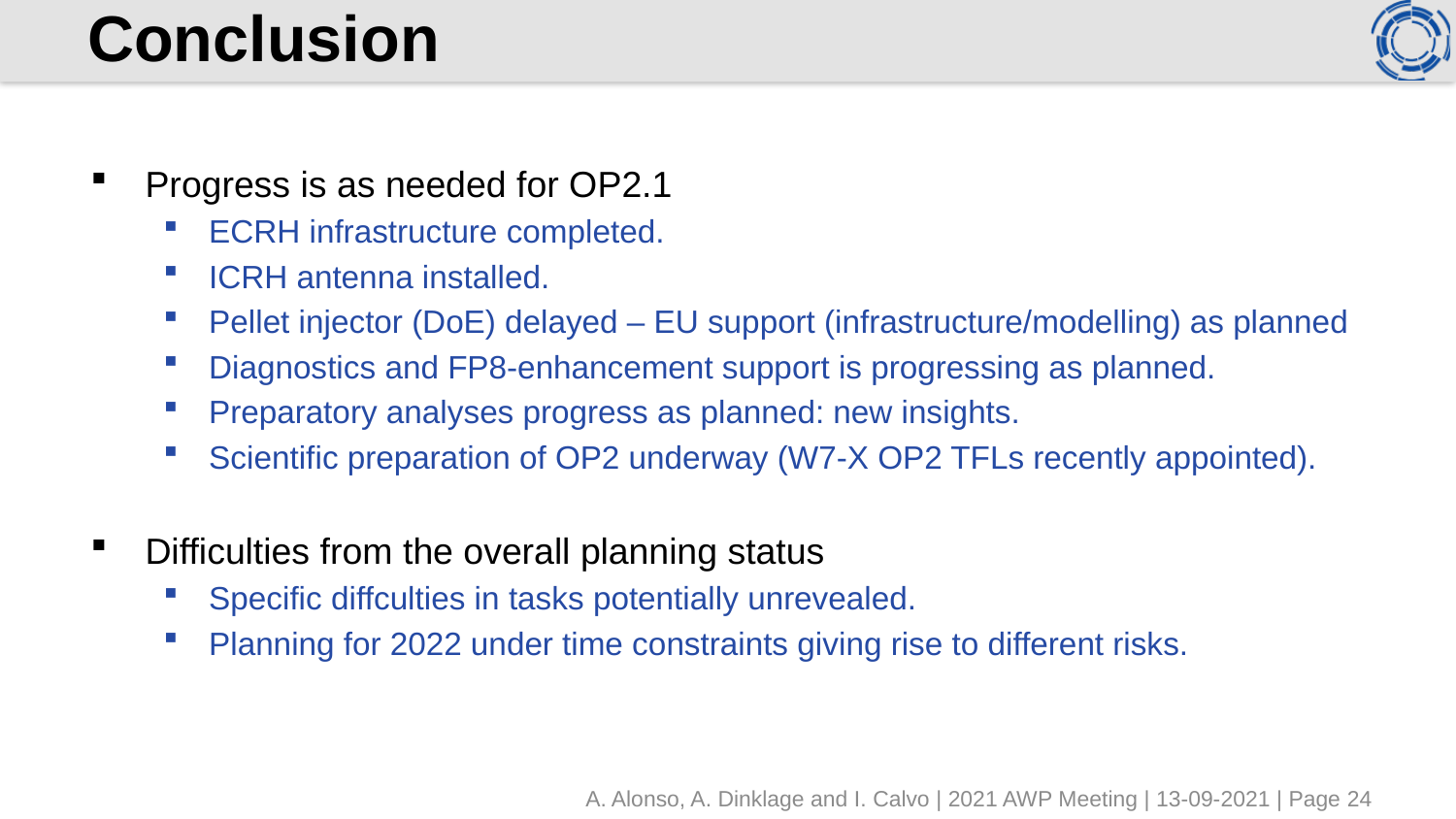

# Conclusion

Progress is as needed for OP2.1
ECRH infrastructure completed.
ICRH antenna installed.
Pellet injector (DoE) delayed – EU support (infrastructure/modelling) as planned
Diagnostics and FP8-enhancement support is progressing as planned.
Preparatory analyses progress as planned: new insights.
Scientific preparation of OP2 underway (W7-X OP2 TFLs recently appointed).

Difficulties from the overall planning status
Specific diffculties in tasks potentially unrevealed.
Planning for 2022 under time constraints giving rise to different risks.
A. Alonso, A. Dinklage and I. Calvo | 2021 AWP Meeting | 13-09-2021 | Page 24